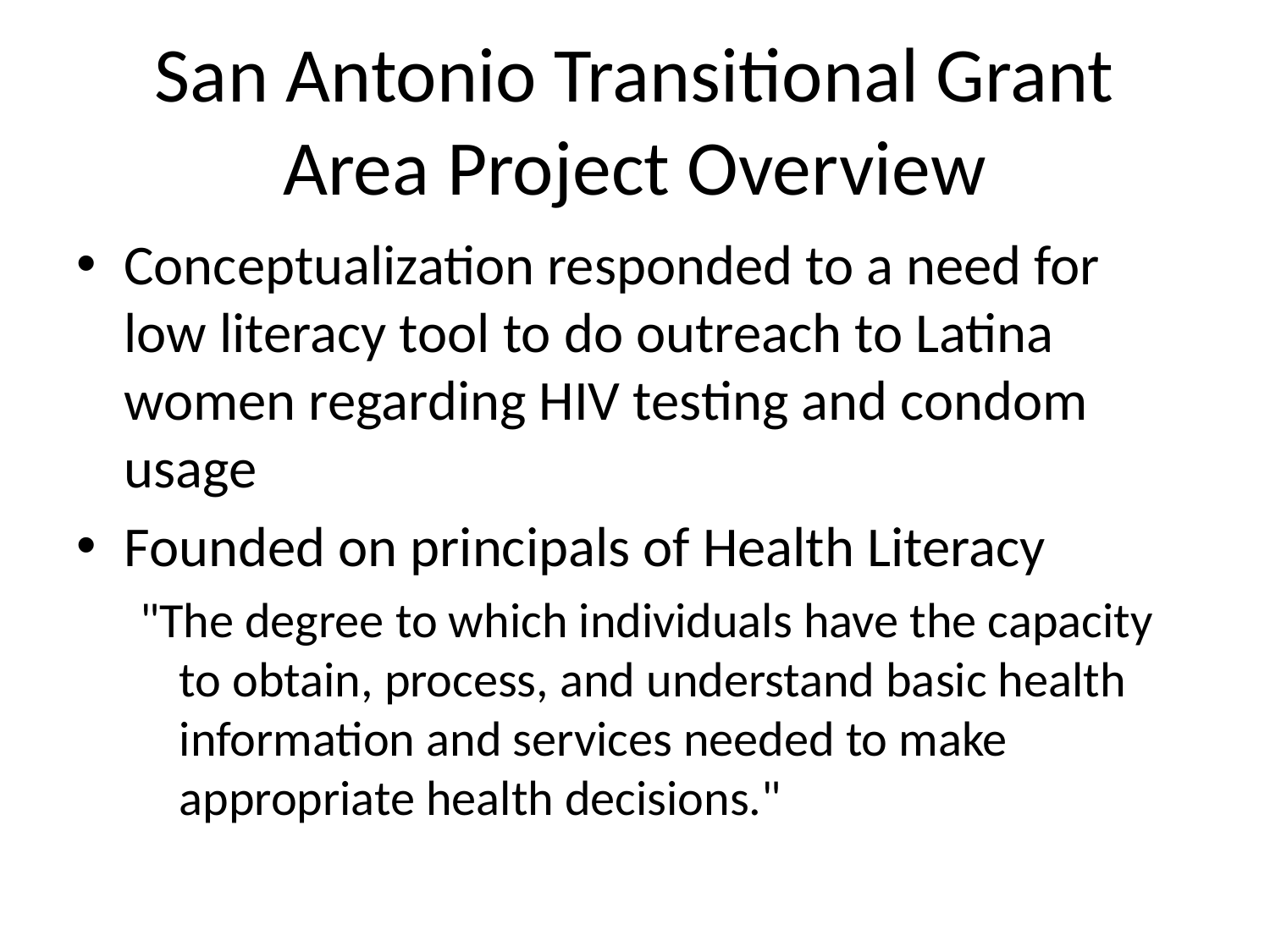

# San Antonio Transitional Grant Area Project Overview
Conceptualization responded to a need for low literacy tool to do outreach to Latina women regarding HIV testing and condom usage
Founded on principals of Health Literacy
"The degree to which individuals have the capacity to obtain, process, and understand basic health information and services needed to make appropriate health decisions."